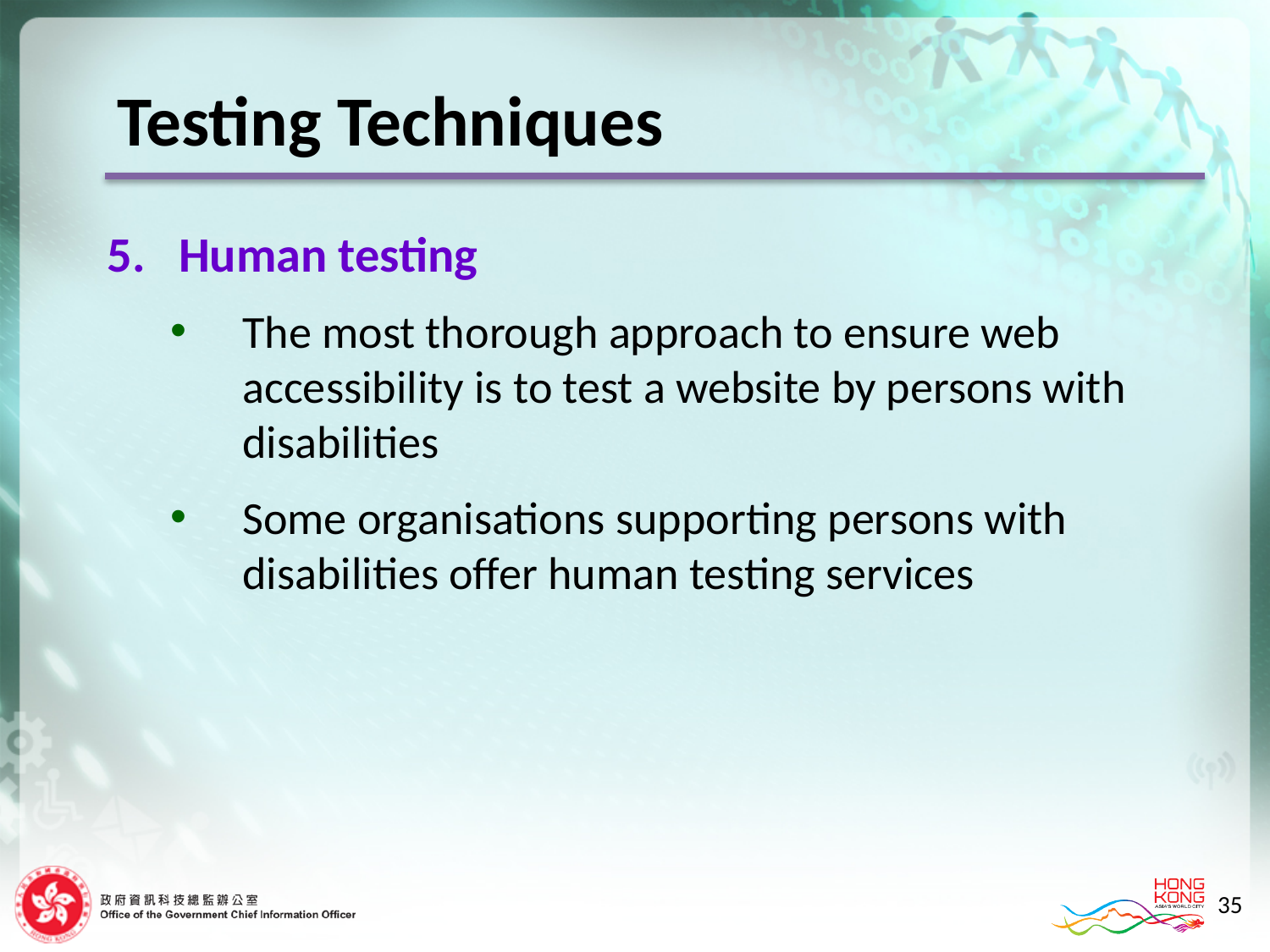

Testing Techniques
5.	Human testing
The most thorough approach to ensure web accessibility is to test a website by persons with disabilities
Some organisations supporting persons with disabilities offer human testing services

35